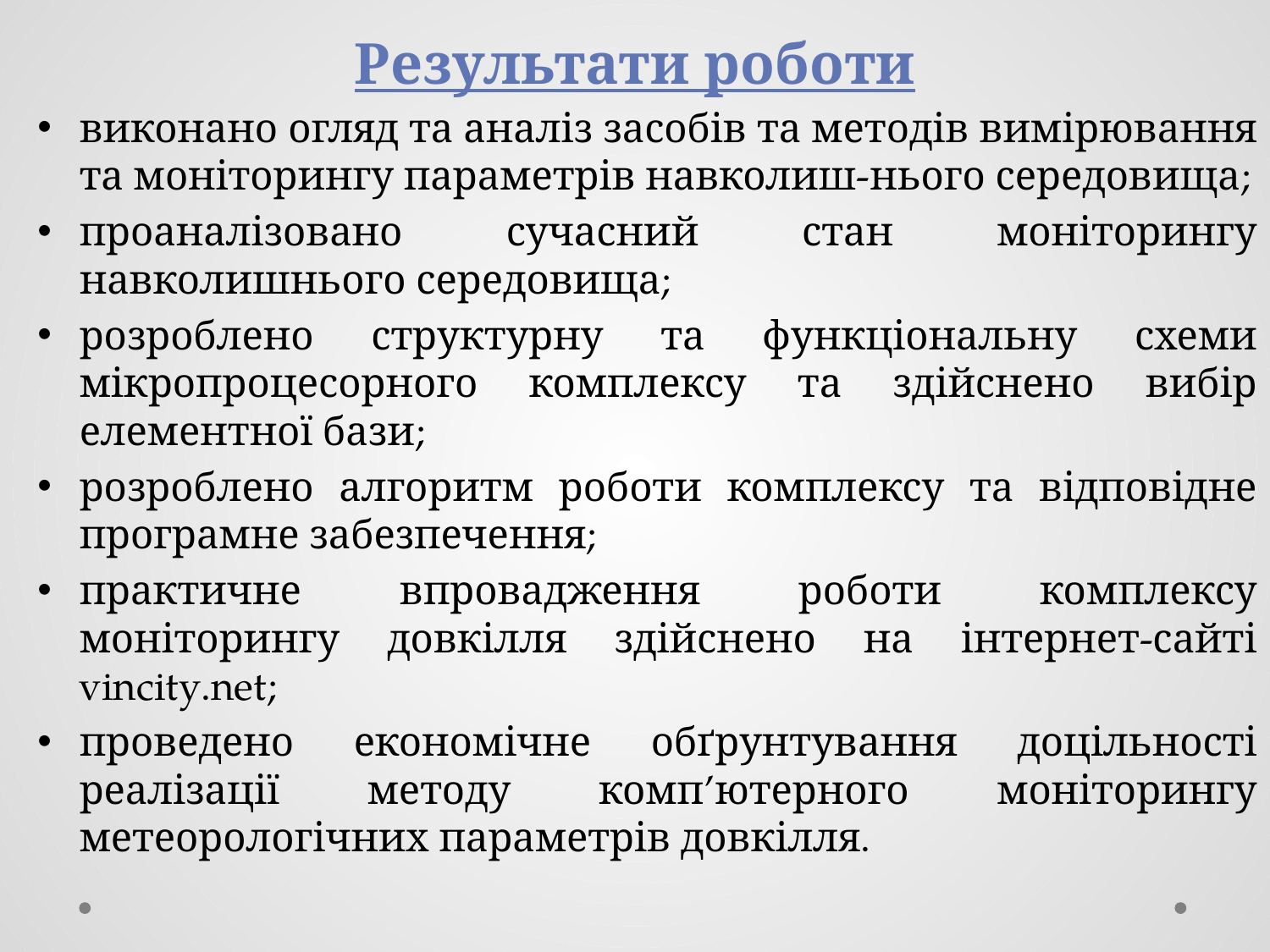

# Результати роботи
виконано огляд та аналіз засобів та методів вимірювання та моніторингу параметрів навколиш-нього середовища;
проаналізовано сучасний стан моніторингу навколишнього середовища;
розроблено структурну та функціональну схеми мікропроцесорного комплексу та здійснено вибір елементної бази;
розроблено алгоритм роботи комплексу та відповідне програмне забезпечення;
практичне впровадження роботи комплексу моніторингу довкілля здійснено на інтернет-сайті vincity.net;
проведено економічне обґрунтування доцільності реалізації методу комп’ютерного моніторингу метеорологічних параметрів довкілля.